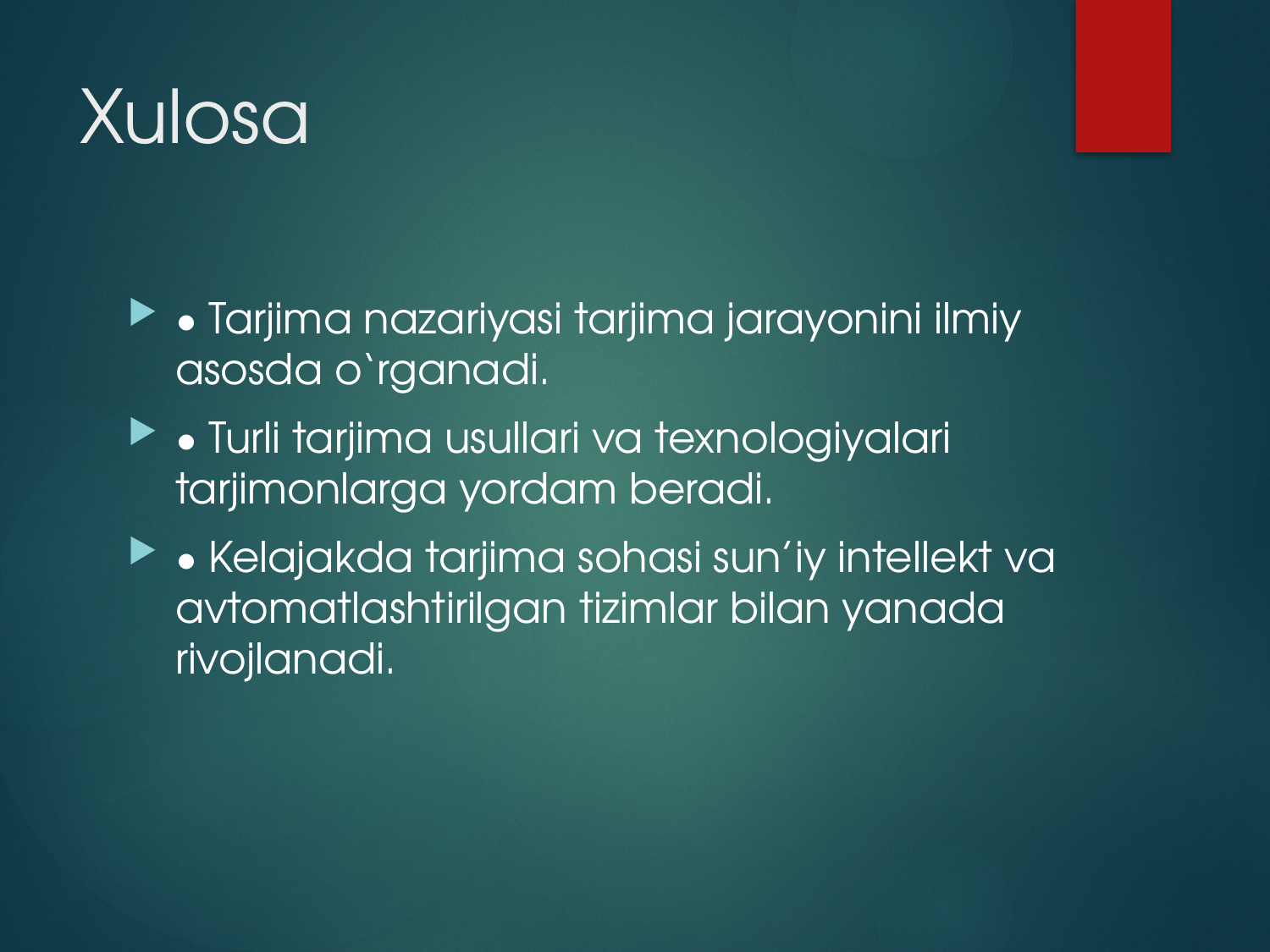

# Xulosa
• Tarjima nazariyasi tarjima jarayonini ilmiy asosda o‘rganadi.
• Turli tarjima usullari va texnologiyalari tarjimonlarga yordam beradi.
• Kelajakda tarjima sohasi sun’iy intellekt va avtomatlashtirilgan tizimlar bilan yanada rivojlanadi.